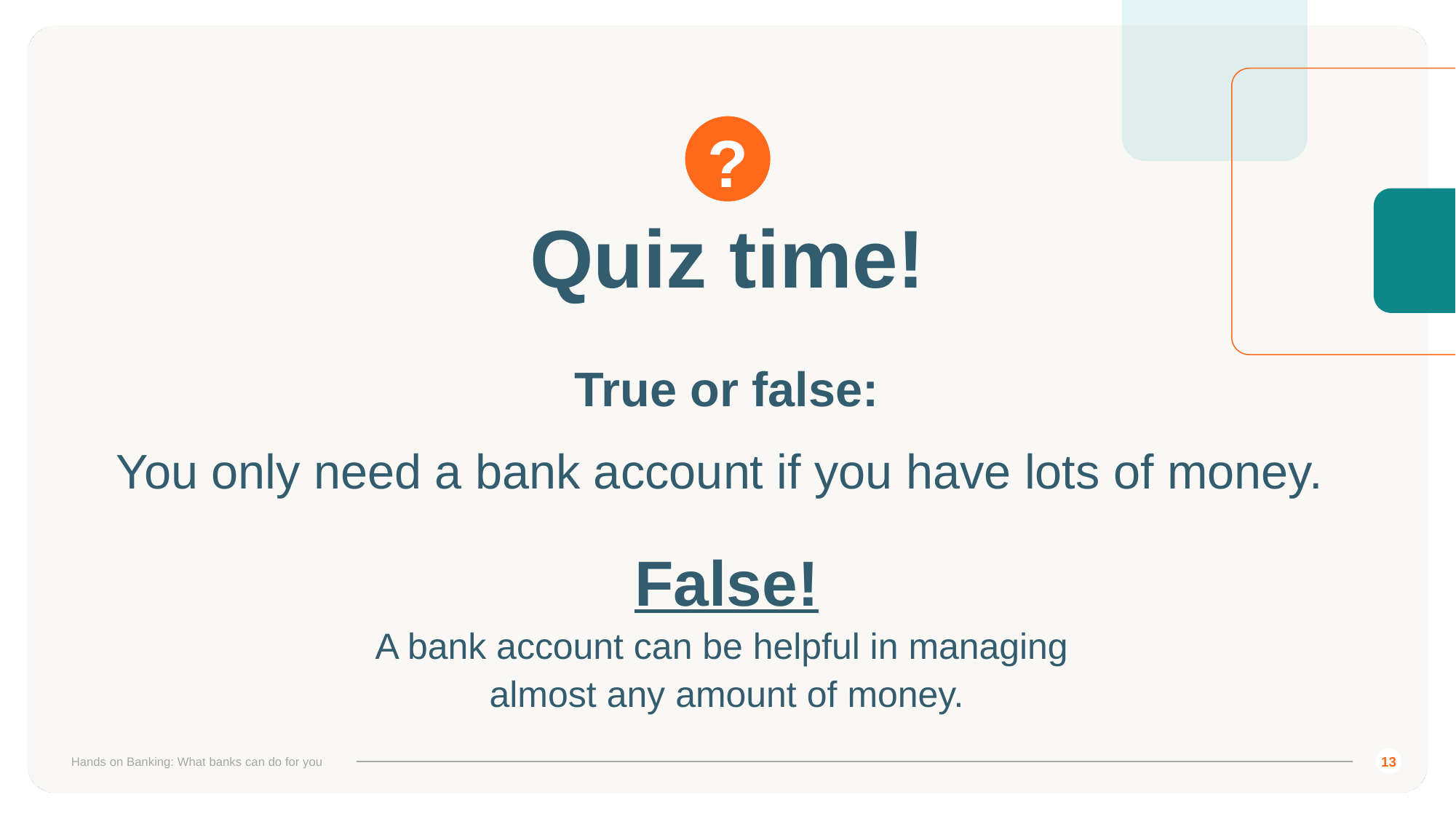

# Quiz time!
True or false:
You only need a bank account if you have lots of money.

False!
A bank account can be helpful in managing
almost any amount of money.